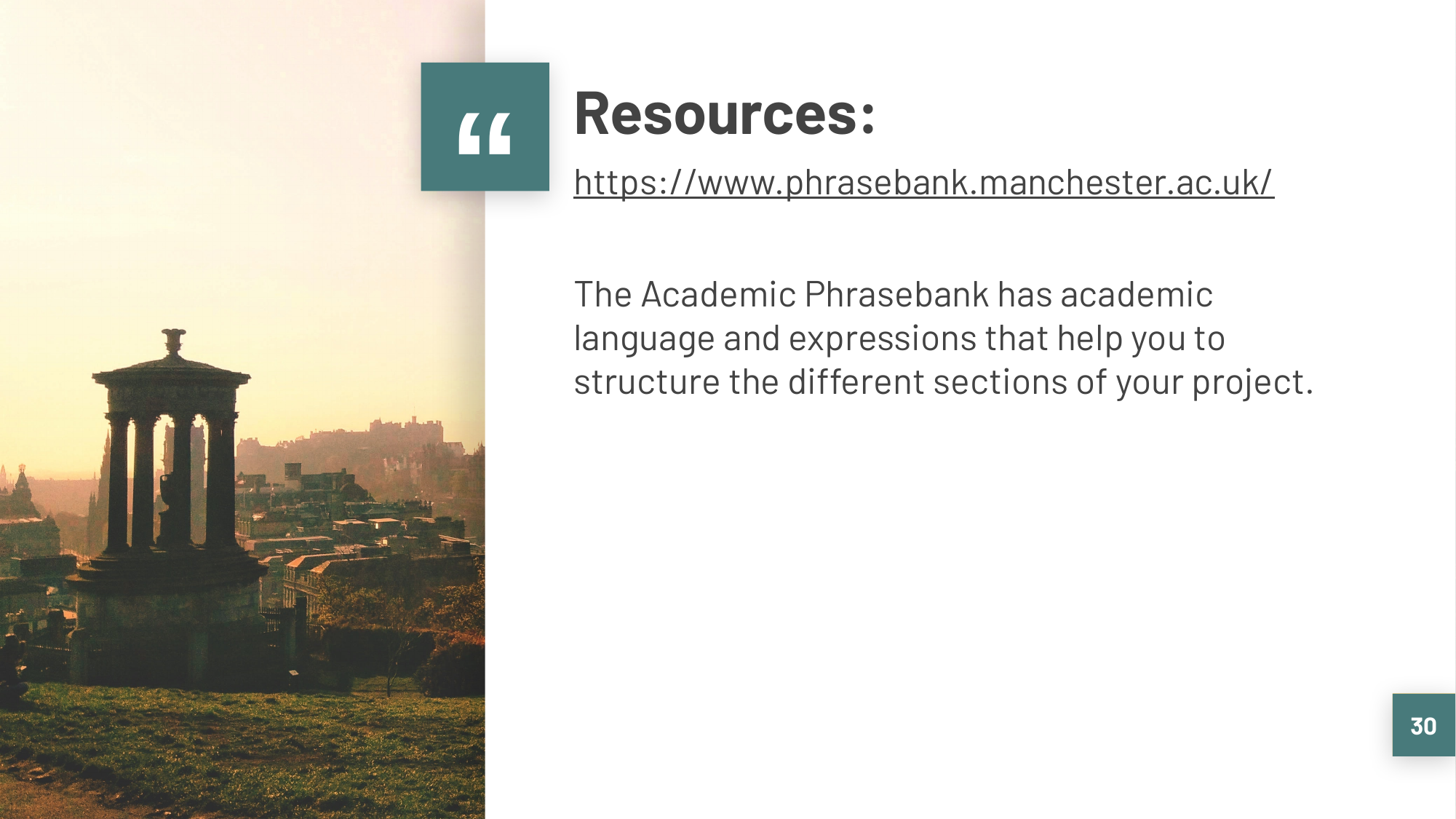

Resources:
https://www.phrasebank.manchester.ac.uk/

The Academic Phrasebank has academic language and expressions that help you to structure the different sections of your project.
30